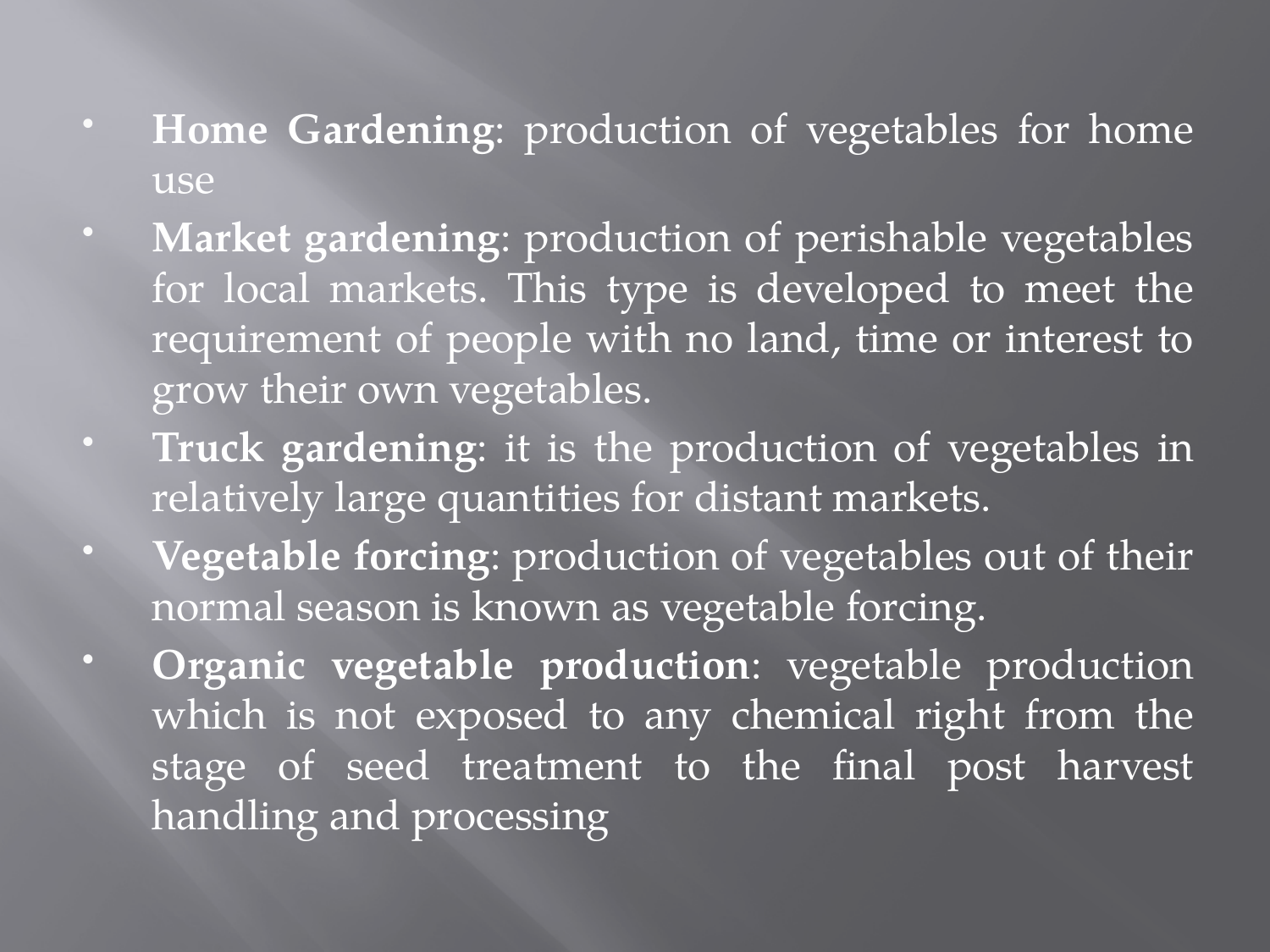

Home Gardening: production of vegetables for home use
Market gardening: production of perishable vegetables for local markets. This type is developed to meet the requirement of people with no land, time or interest to grow their own vegetables.
Truck gardening: it is the production of vegetables in relatively large quantities for distant markets.
Vegetable forcing: production of vegetables out of their normal season is known as vegetable forcing.
Organic vegetable production: vegetable production which is not exposed to any chemical right from the stage of seed treatment to the final post harvest handling and processing